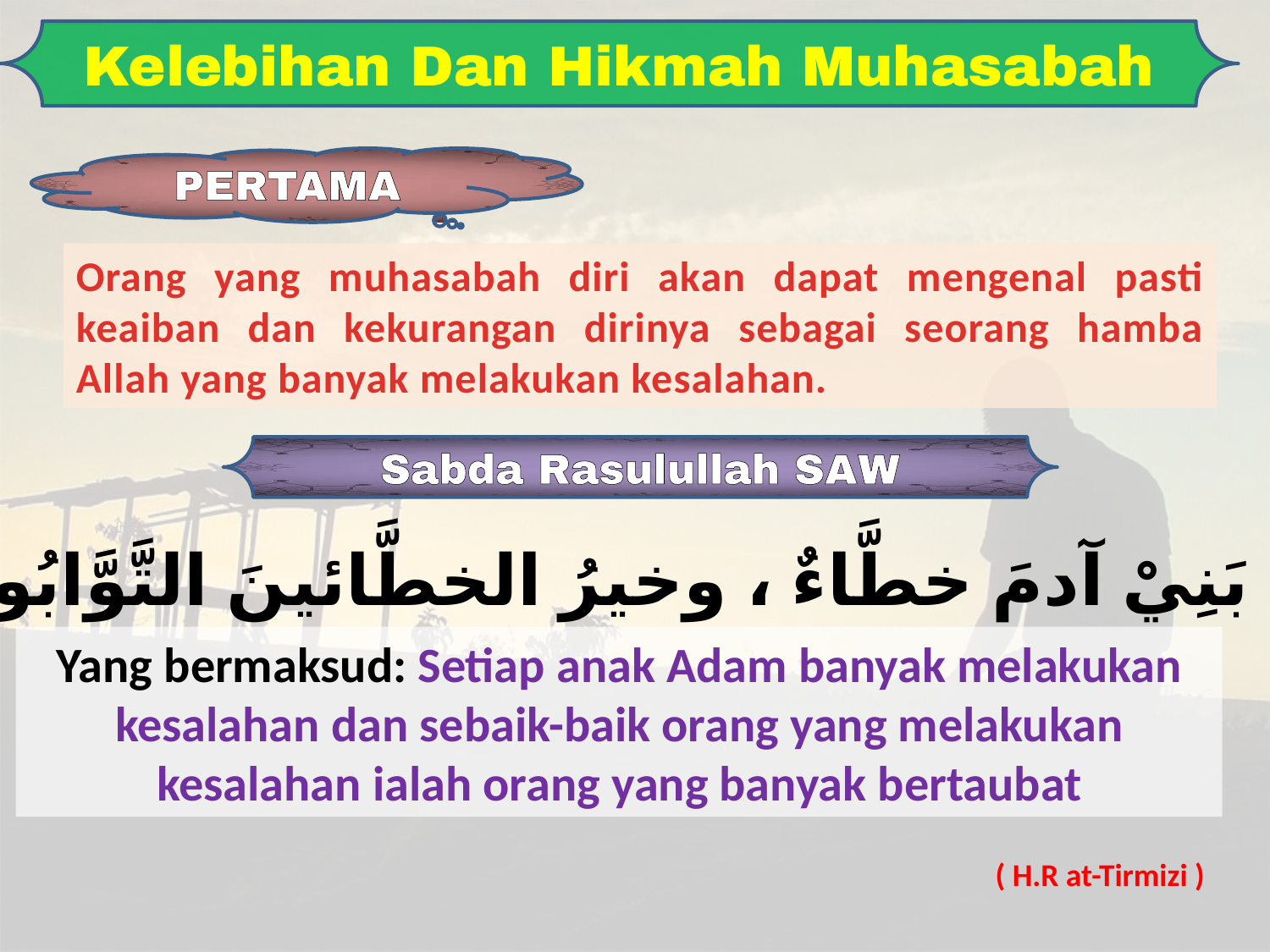

Kelebihan Dan Hikmah Muhasabah
PERTAMA
Orang yang muhasabah diri akan dapat mengenal pasti keaiban dan kekurangan dirinya sebagai seorang hamba Allah yang banyak melakukan kesalahan.
Sabda Rasulullah SAW
كُلُّ بَنِيْ آدمَ خطَّاءٌ ، وخيرُ الخطَّائينَ التَّوَّابُونَ
Yang bermaksud: Setiap anak Adam banyak melakukan kesalahan dan sebaik-baik orang yang melakukan kesalahan ialah orang yang banyak bertaubat
( H.R at-Tirmizi )